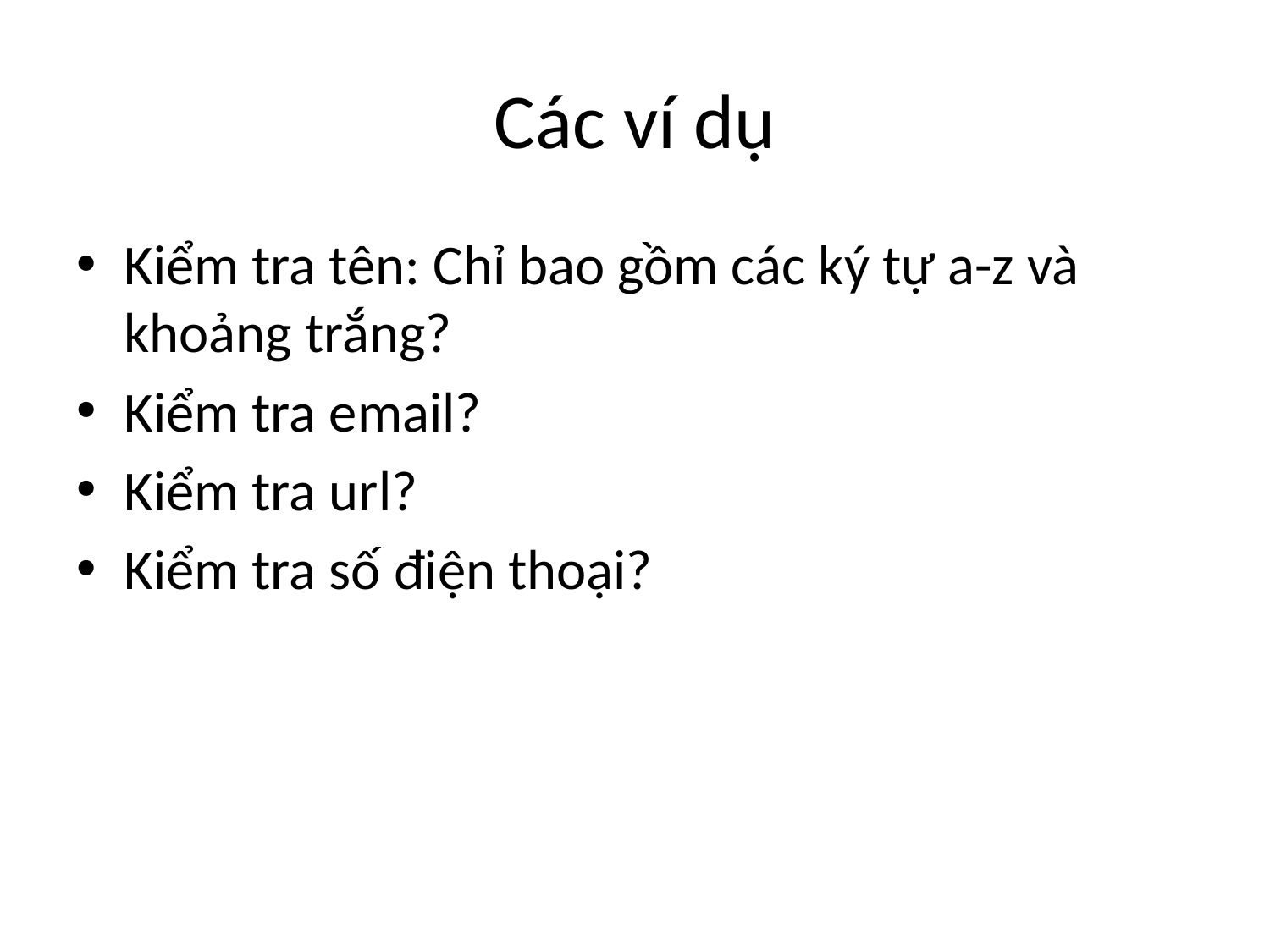

# Các ví dụ
Kiểm tra tên: Chỉ bao gồm các ký tự a-z và khoảng trắng?
Kiểm tra email?
Kiểm tra url?
Kiểm tra số điện thoại?